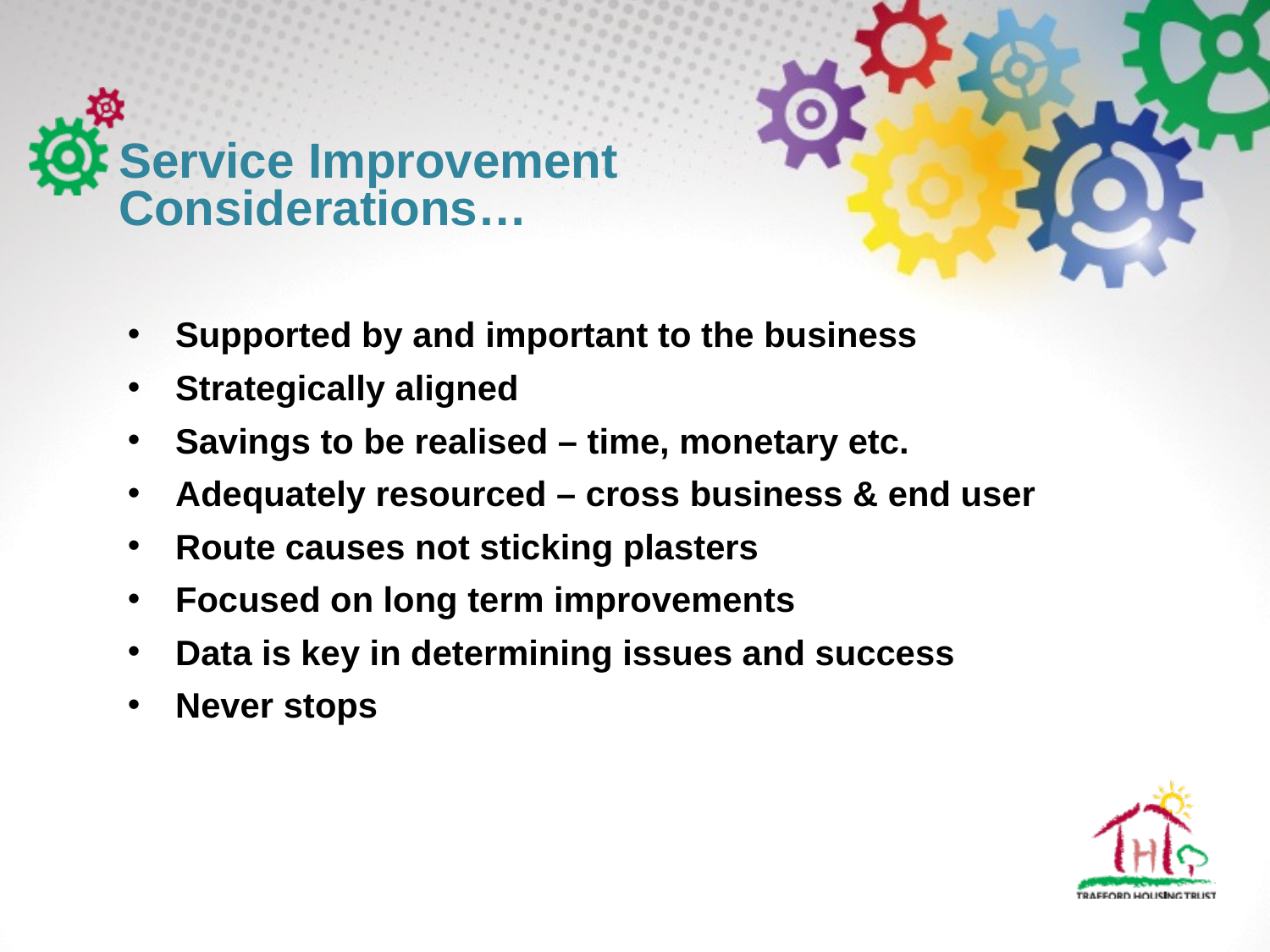

# Service Improvement Considerations…
Supported by and important to the business
Strategically aligned
Savings to be realised – time, monetary etc.
Adequately resourced – cross business & end user
Route causes not sticking plasters
Focused on long term improvements
Data is key in determining issues and success
Never stops